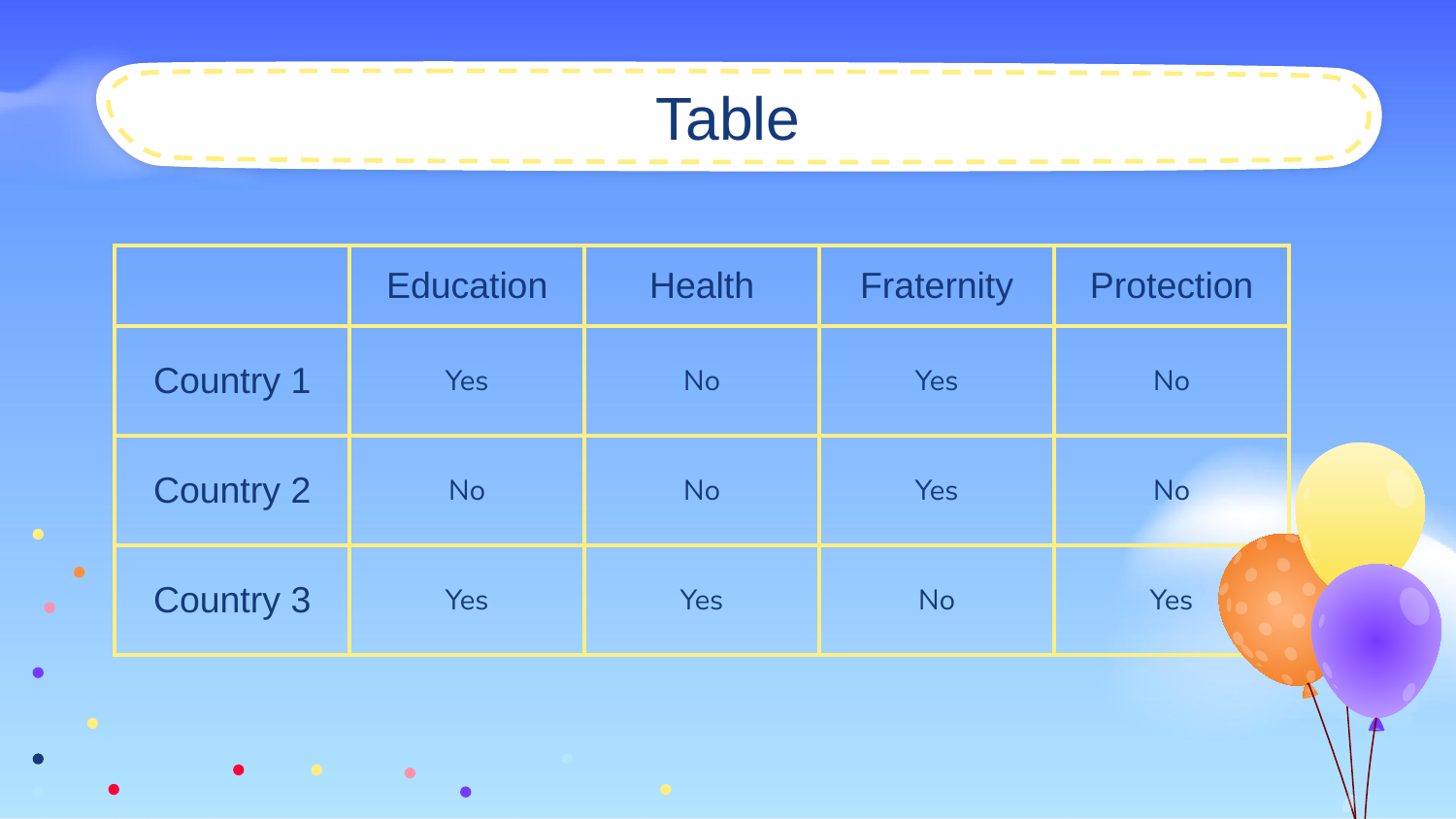

# Table
|  | Education | Health | Fraternity | Protection |
| --- | --- | --- | --- | --- |
| Country 1 | Yes | No | Yes | No |
| Country 2 | No | No | Yes | No |
| Country 3 | Yes | Yes | No | Yes |